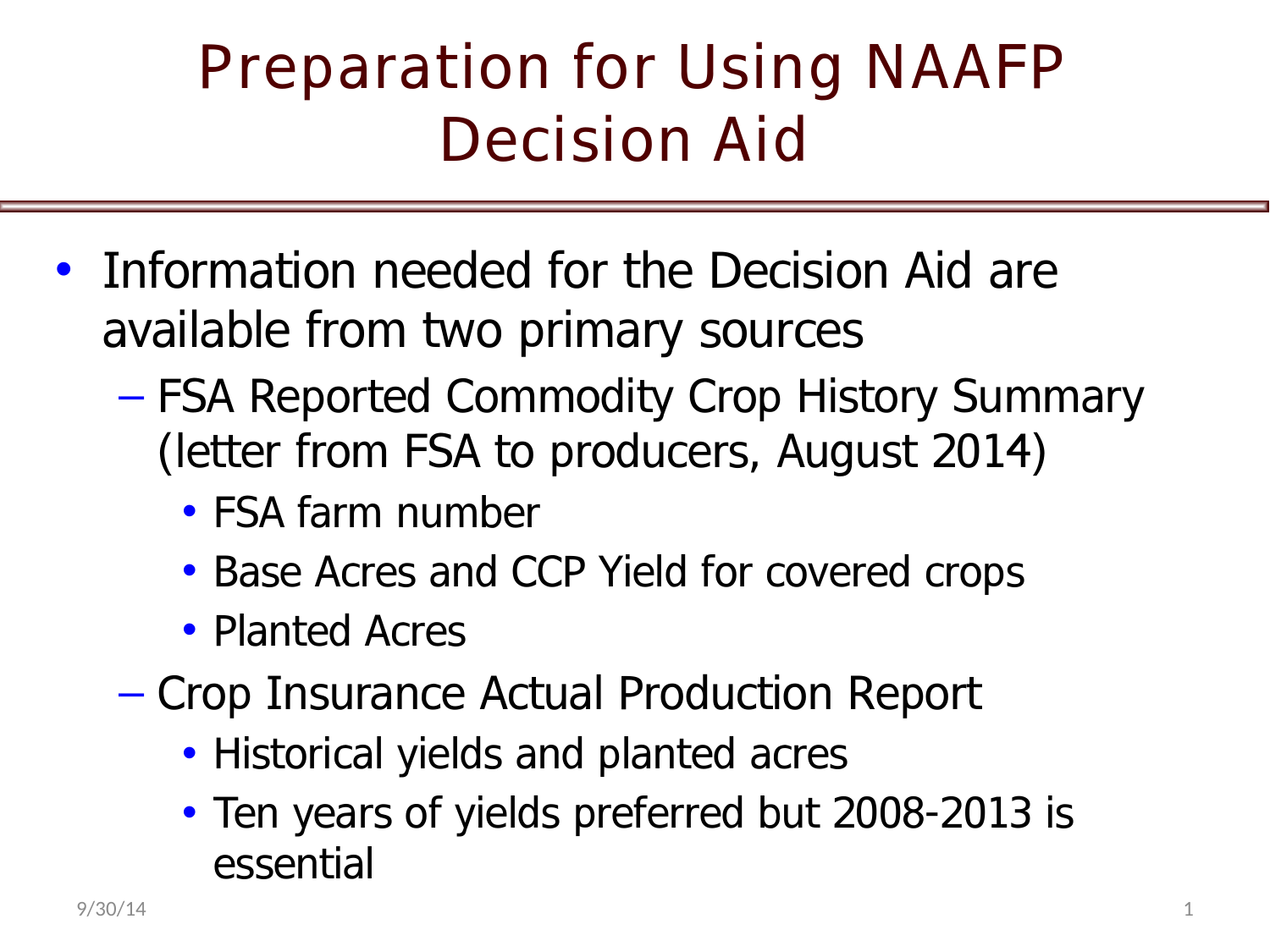

# Preparation for Using NAAFP Decision Aid

Information needed for the Decision Aid are available from two primary sources
FSA Reported Commodity Crop History Summary (letter from FSA to producers, August 2014)
FSA farm number
Base Acres and CCP Yield for covered crops
Planted Acres
Crop Insurance Actual Production Report
Historical yields and planted acres
Ten years of yields preferred but 2008-2013 is essential

9/30/14
1